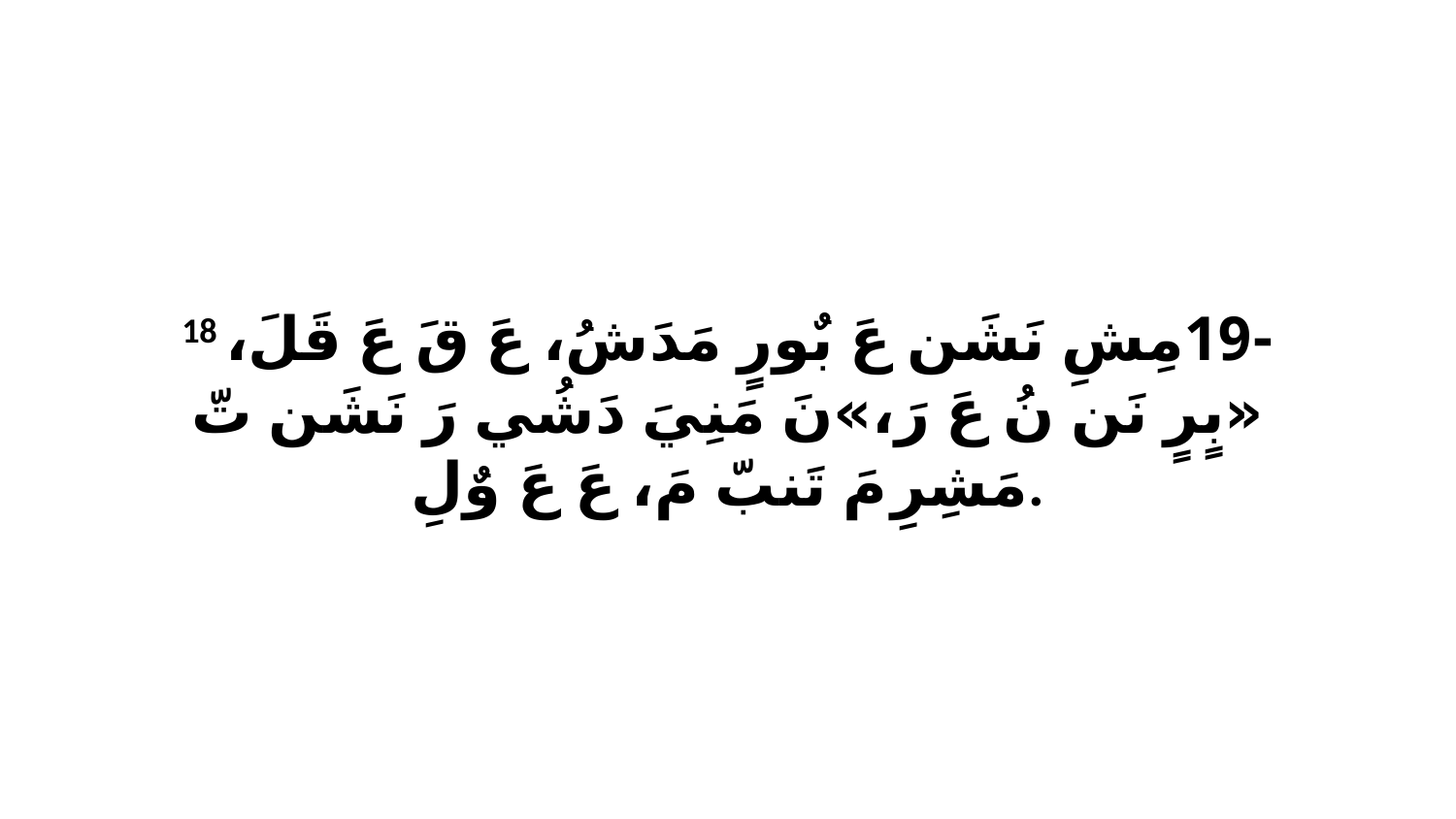

18 ‏-19مِشِ نَشَن عَ بٌورٍ مَدَشُ، عَ قَ عَ قَلَ، «بٍرٍ نَن نُ عَ رَ،»نَ مَنِيَ دَشُي رَ نَشَن تّ مَشِرِ مَ تَنبّ مَ، عَ عَ وٌلِ.